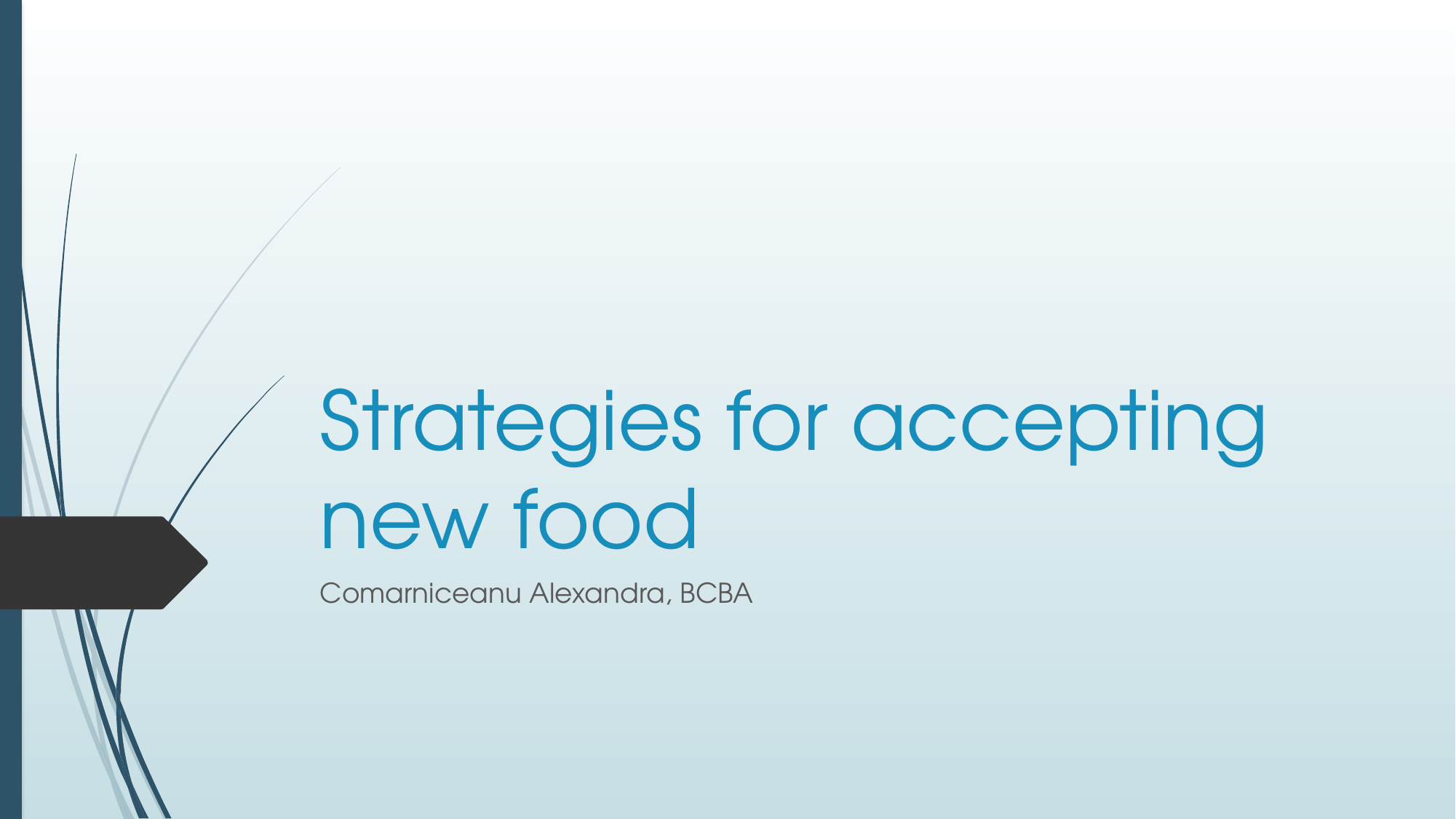

# Strategies for accepting new food
Comarniceanu Alexandra, BCBA